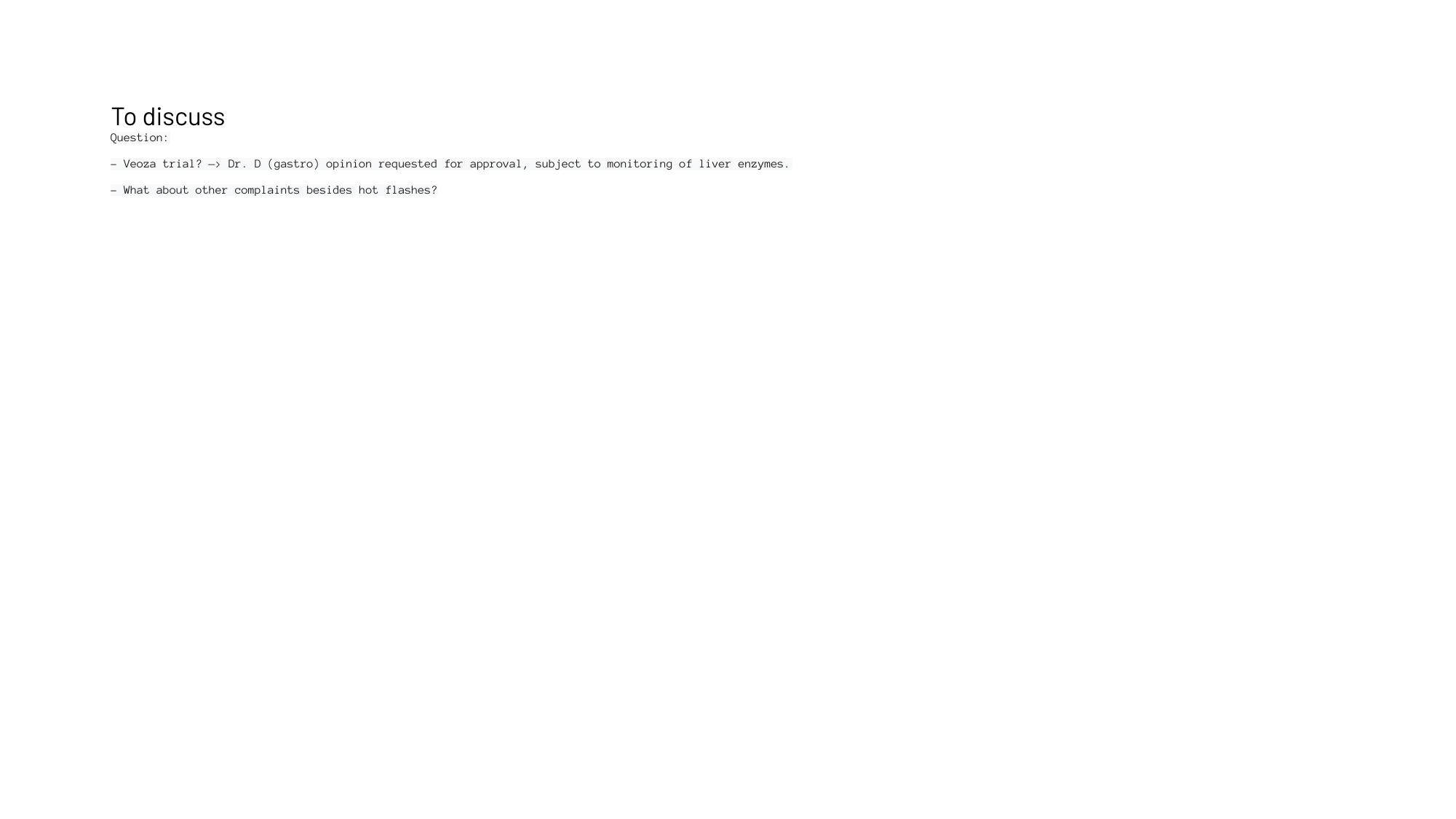

# To discuss  Question: - Veoza trial? —> Dr. D (gastro) opinion requested for approval, subject to monitoring of liver enzymes. - What about other complaints besides hot flashes?